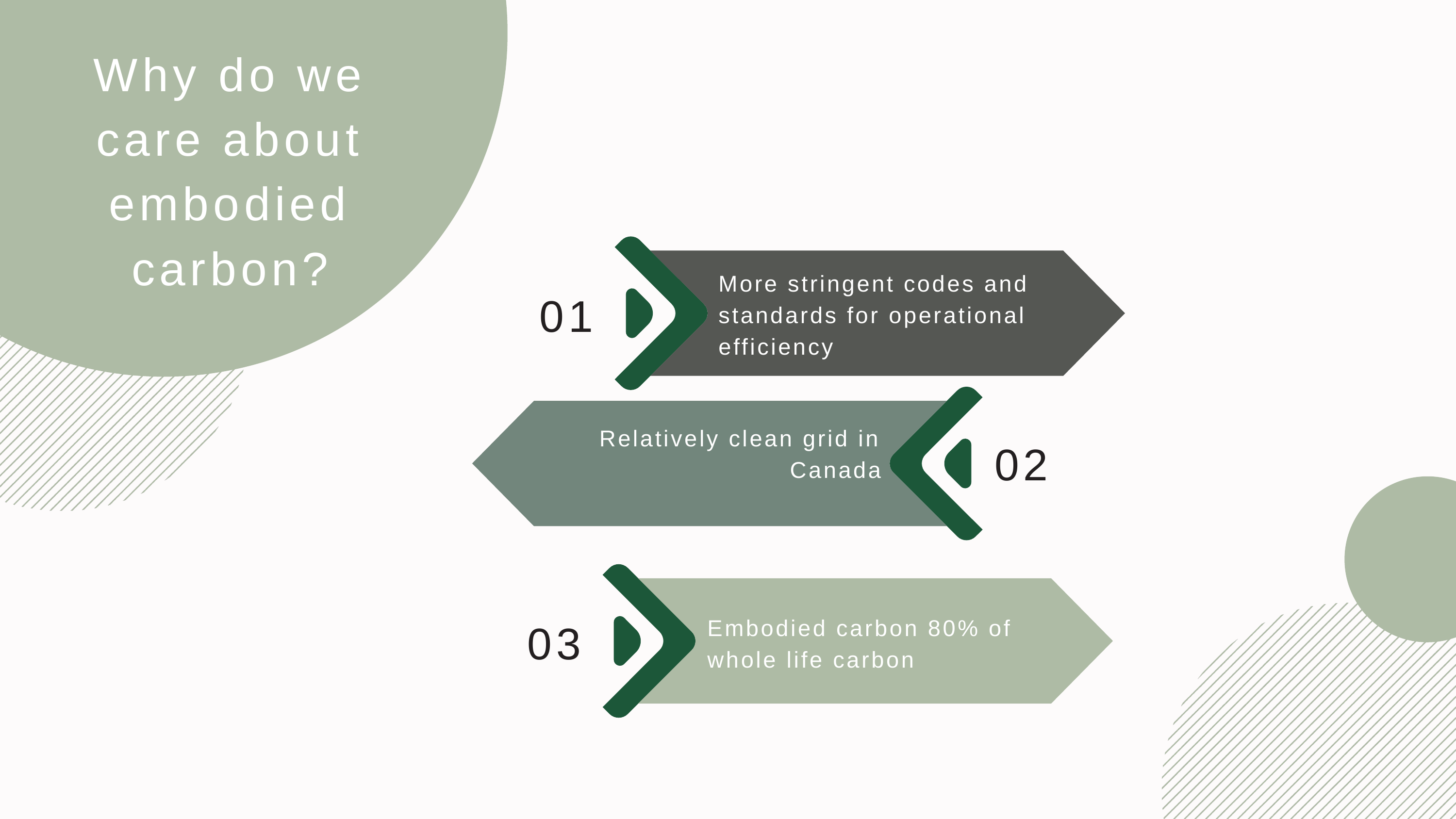

3

Why do we care about embodied carbon?

More stringent codes and standards for operational efficiency

01

Relatively clean grid in Canada

02

03
Embodied carbon 80% of whole life carbon